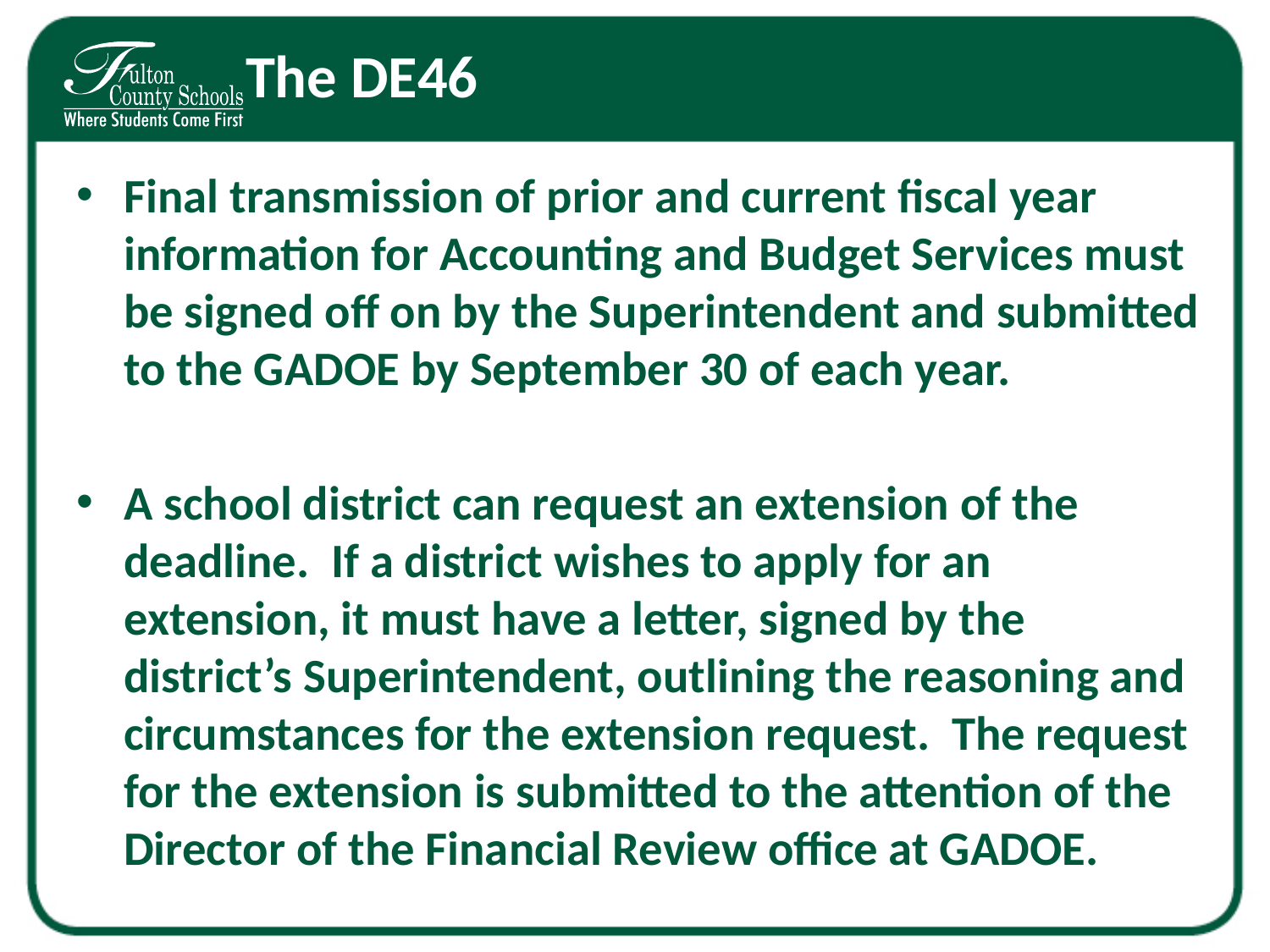

# The DE46
Final transmission of prior and current fiscal year information for Accounting and Budget Services must be signed off on by the Superintendent and submitted to the GADOE by September 30 of each year.

A school district can request an extension of the deadline.  If a district wishes to apply for an extension, it must have a letter, signed by the district’s Superintendent, outlining the reasoning and circumstances for the extension request.  The request for the extension is submitted to the attention of the Director of the Financial Review office at GADOE.